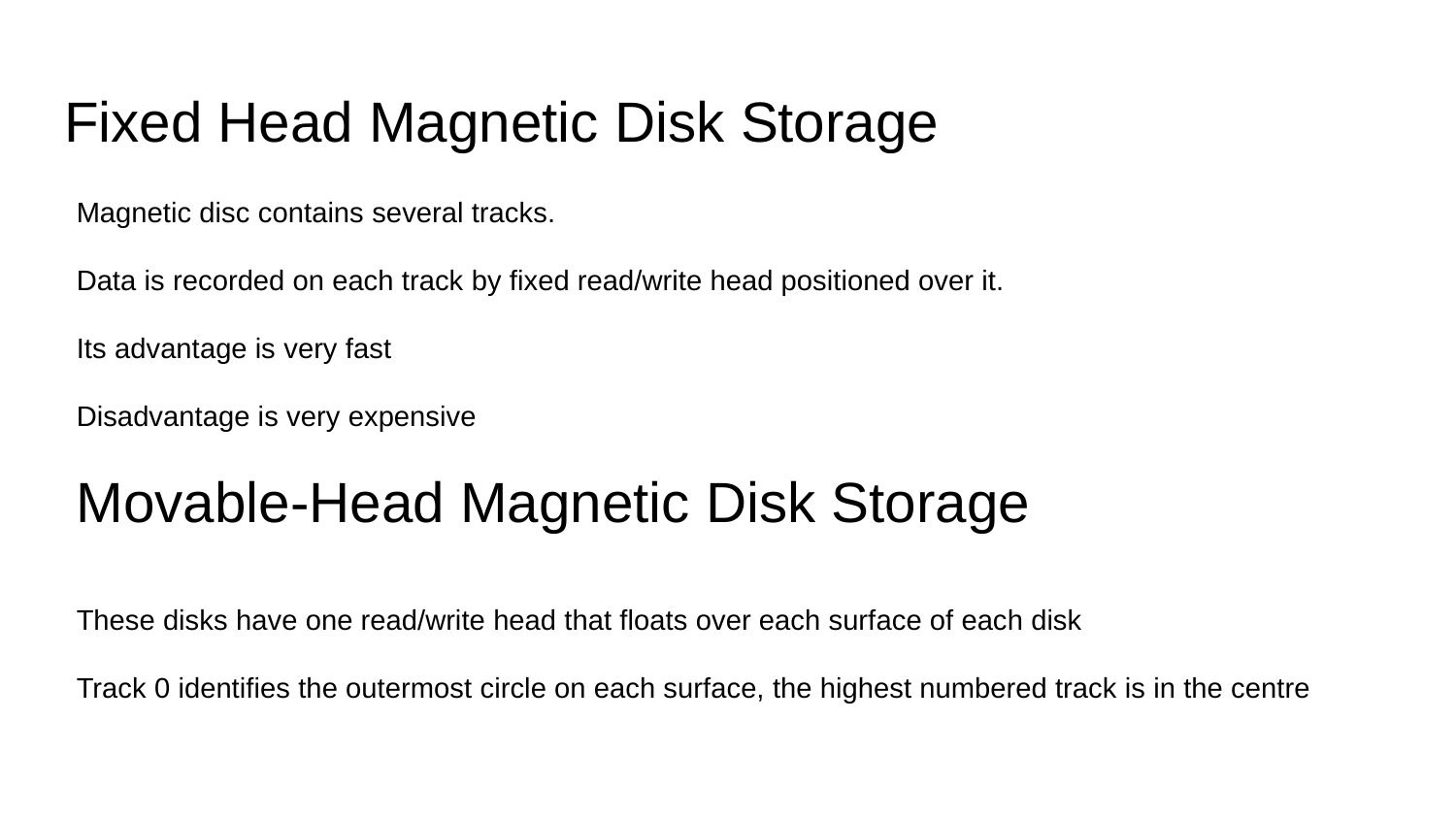

# Fixed Head Magnetic Disk Storage
Magnetic disc contains several tracks.

Data is recorded on each track by fixed read/write head positioned over it.

Its advantage is very fast

Disadvantage is very expensive

Movable-Head Magnetic Disk Storage

These disks have one read/write head that floats over each surface of each disk

Track 0 identifies the outermost circle on each surface, the highest numbered track is in the centre